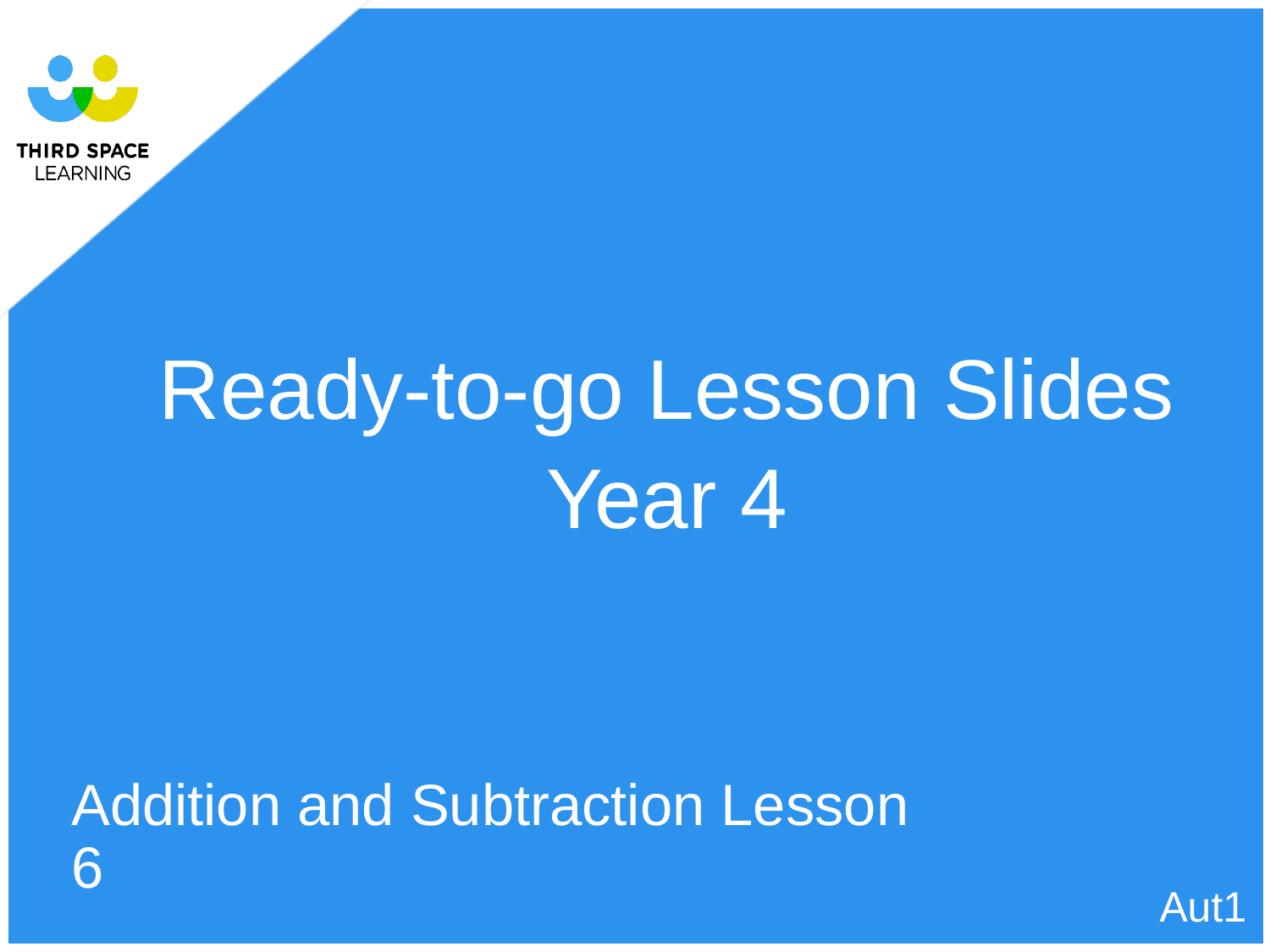

Ready-to-go Lesson Slides
Year 4

Addition and Subtraction Lesson 6
Aut1